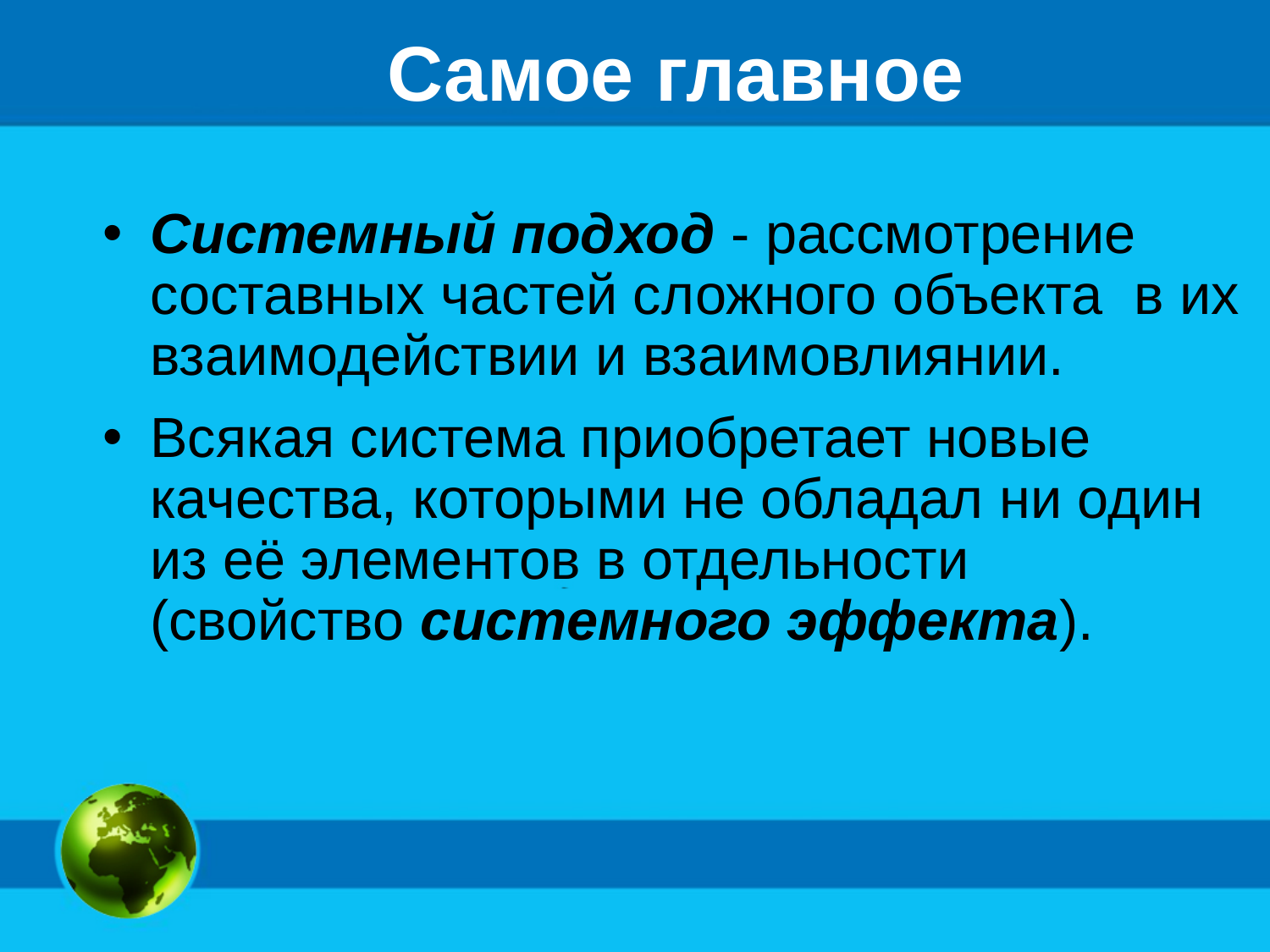

# Самое главное
Системный подход - рассмотрение составных частей сложного объекта  в их взаимодействии и взаимовлиянии.
Всякая система приобретает новые качества, которыми не обладал ни один из её элементов в отдельности
(свойство системного эффекта).